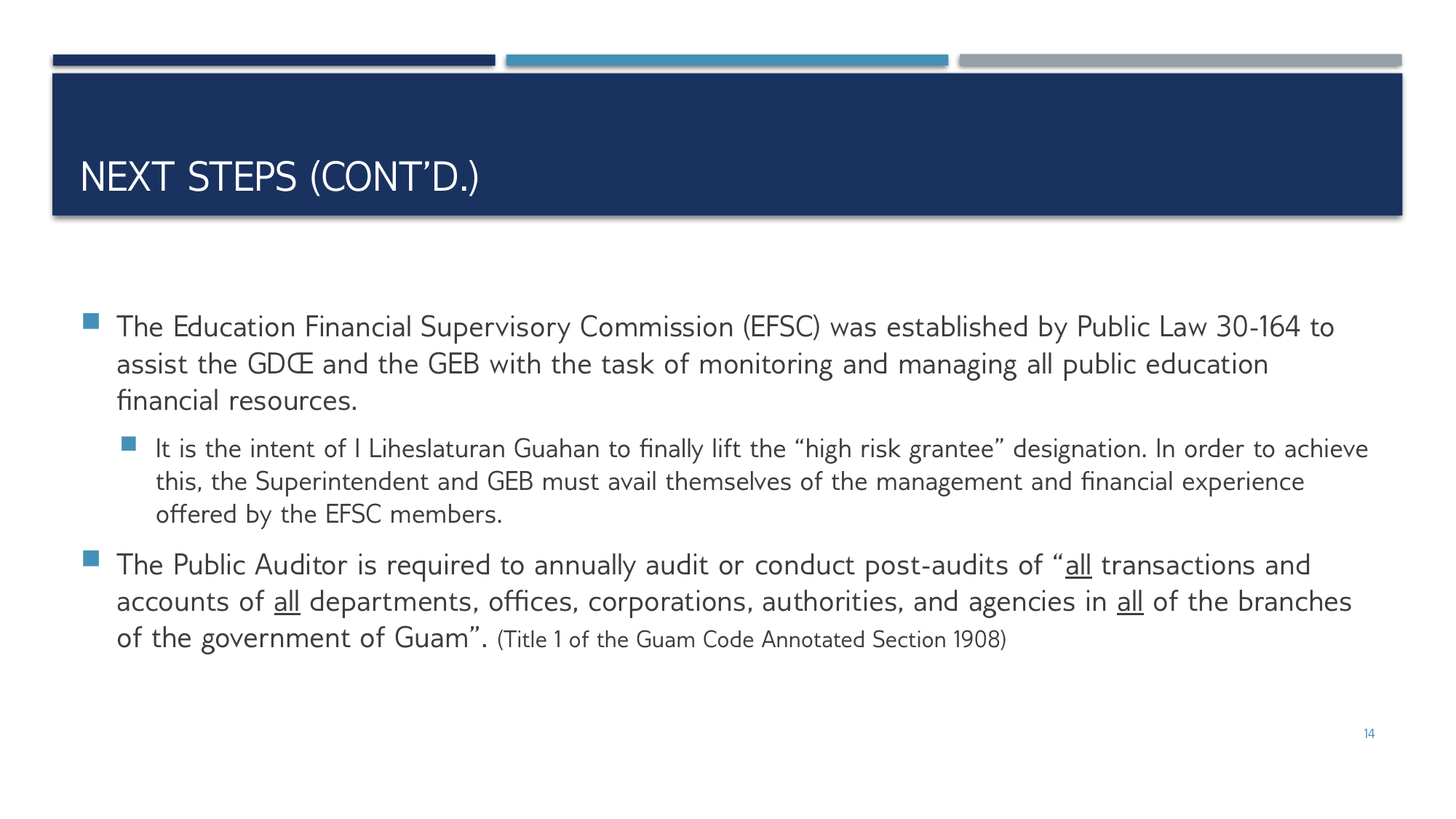

# Next steps (Cont’d.)
The Education Financial Supervisory Commission (EFSC) was established by Public Law 30-164 to assist the GDOE and the GEB with the task of monitoring and managing all public education financial resources.
It is the intent of I Liheslaturan Guahan to finally lift the “high risk grantee” designation. In order to achieve this, the Superintendent and GEB must avail themselves of the management and financial experience offered by the EFSC members.
The Public Auditor is required to annually audit or conduct post-audits of “all transactions and accounts of all departments, offices, corporations, authorities, and agencies in all of the branches of the government of Guam”. (Title 1 of the Guam Code Annotated Section 1908)
14